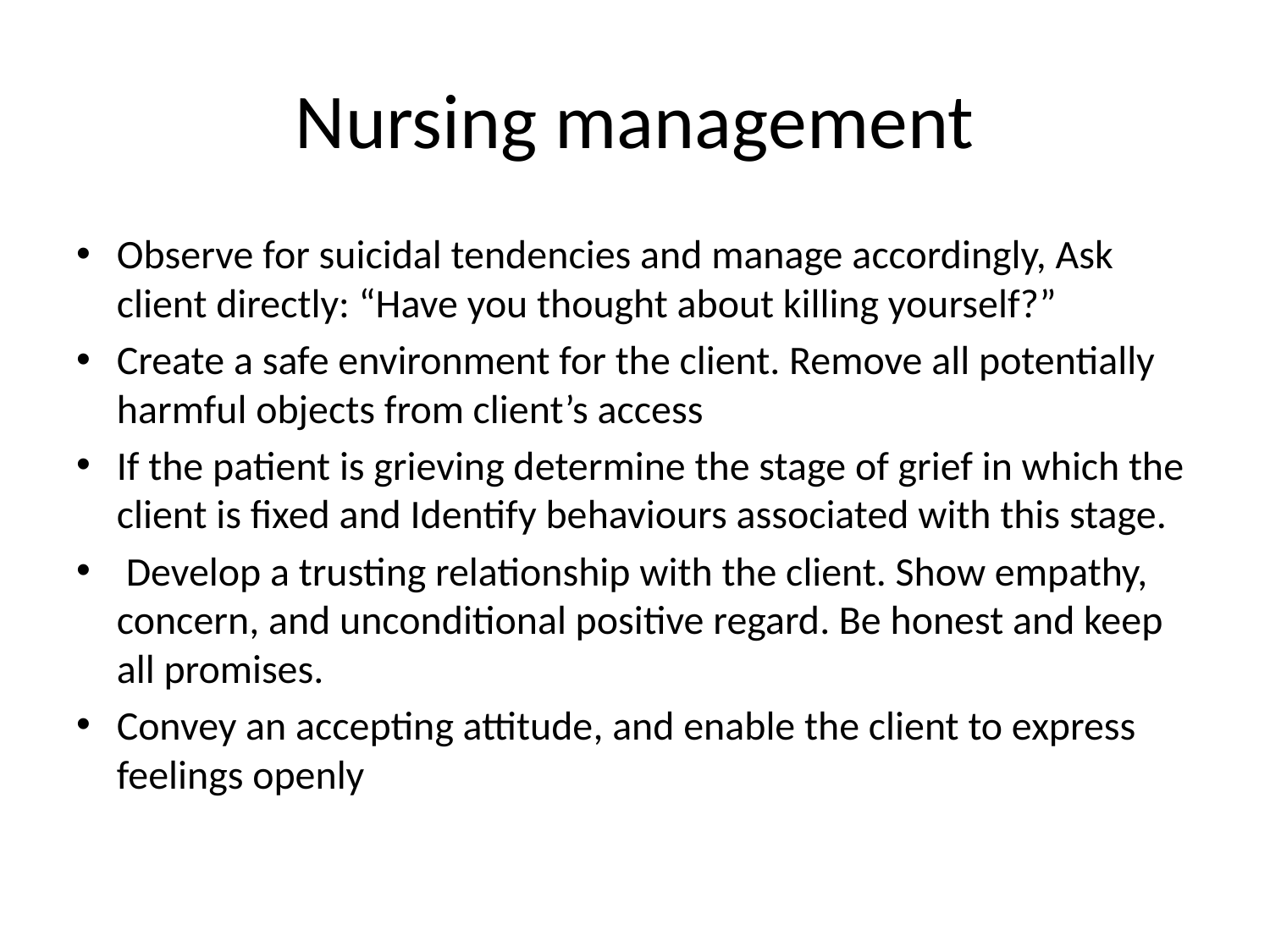

# Nursing management
Observe for suicidal tendencies and manage accordingly, Ask client directly: “Have you thought about killing yourself?”
Create a safe environment for the client. Remove all potentially harmful objects from client’s access
If the patient is grieving determine the stage of grief in which the client is fixed and Identify behaviours associated with this stage.
 Develop a trusting relationship with the client. Show empathy, concern, and unconditional positive regard. Be honest and keep all promises.
Convey an accepting attitude, and enable the client to express feelings openly